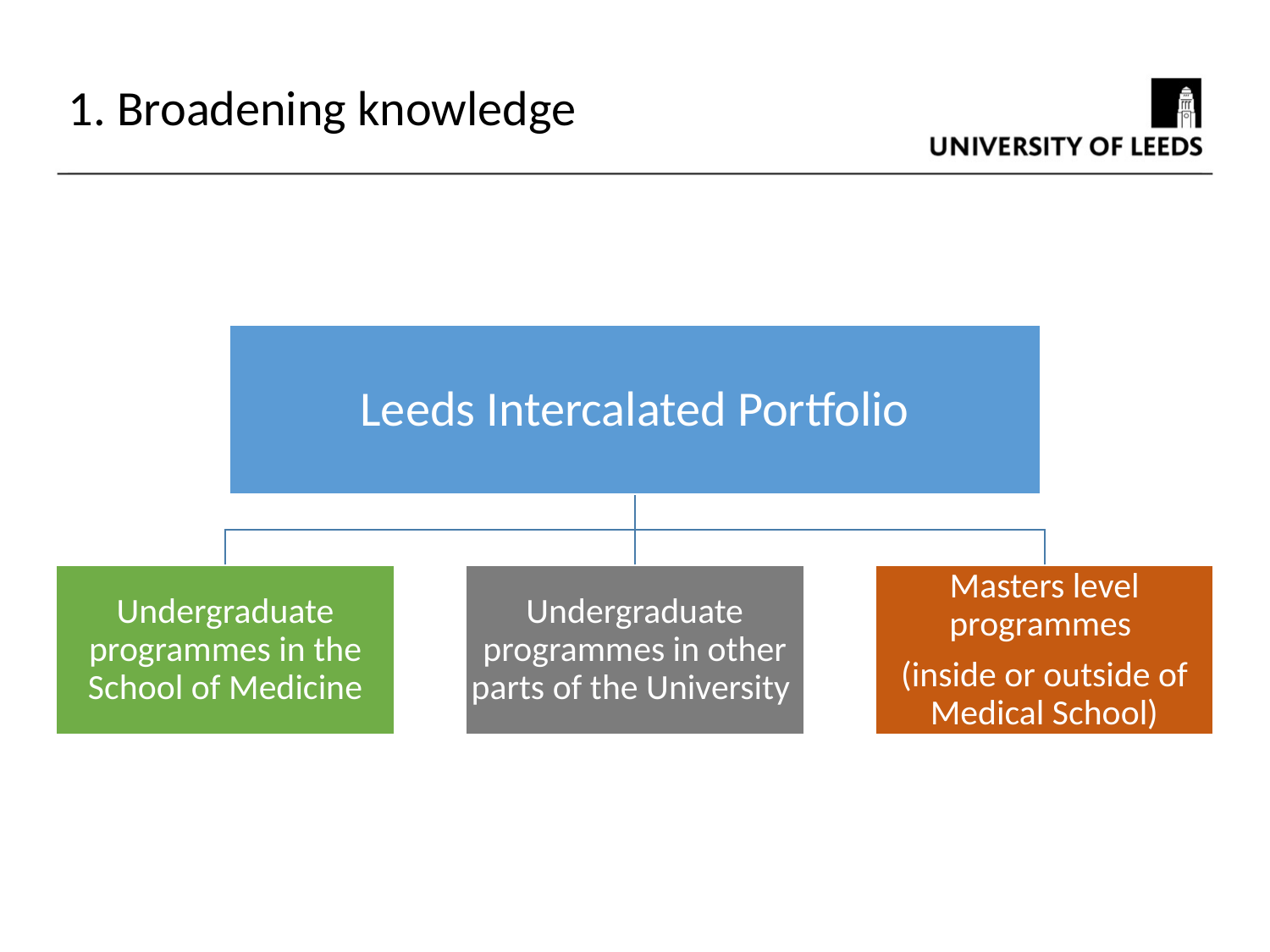

1. Broadening knowledge
Leeds Intercalated Portfolio
Undergraduate programmes in the School of Medicine
Undergraduate programmes in other parts of the University
Masters level programmes
(inside or outside of Medical School)